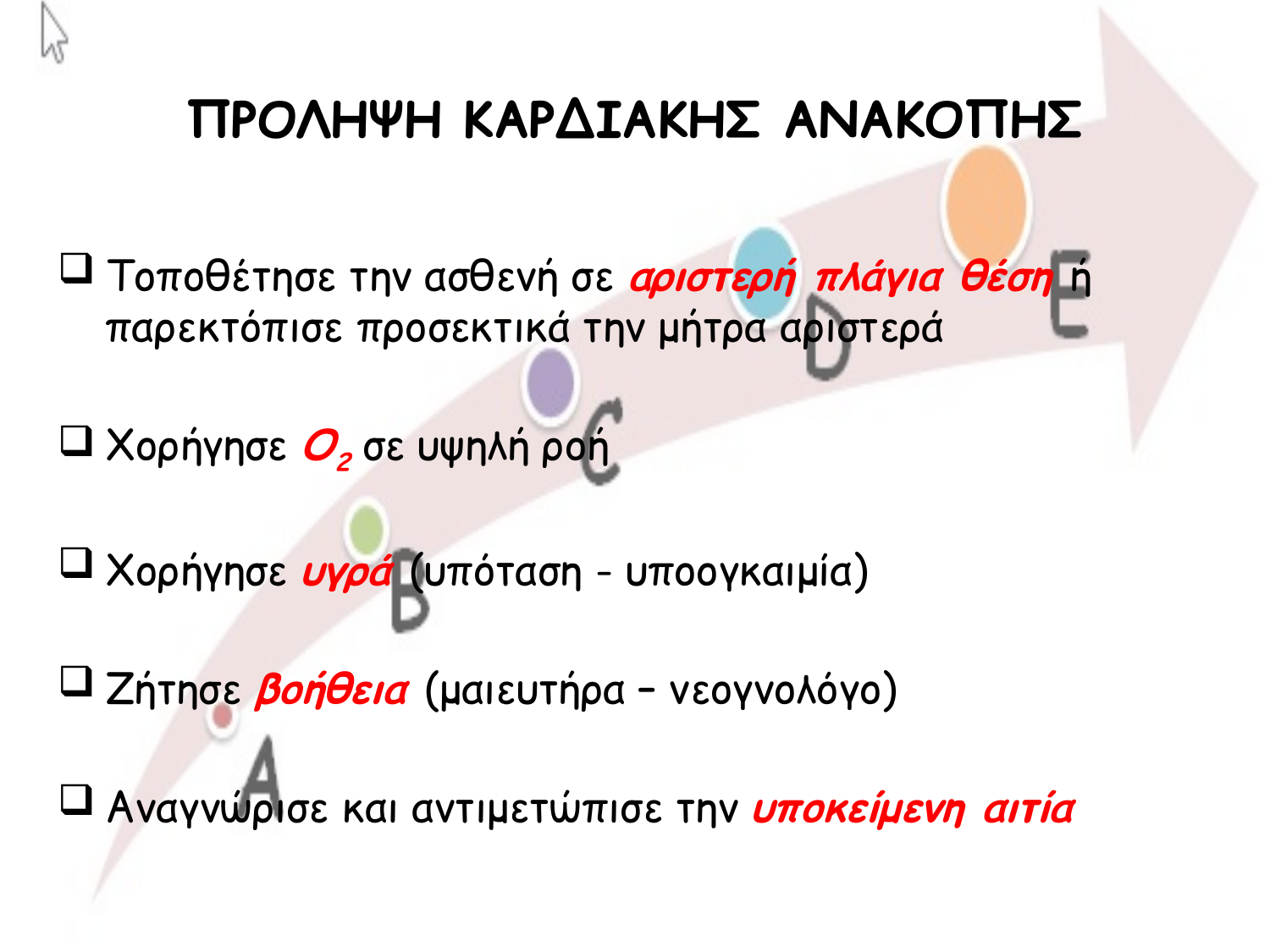

# ΠΡΟΛΗΨΗ ΚΑΡΔΙΑΚΗΣ ΑΝΑΚΟΠΗΣ
Τοποθέτησε την ασθενή σε αριστερή πλάγια θέση ή παρεκτόπισε προσεκτικά την μήτρα αριστερά

Χορήγησε Ο2 σε υψηλή ροή

Χορήγησε υγρά (υπόταση - υποογκαιμία)

Ζήτησε βοήθεια (μαιευτήρα – νεογνολόγο)

Αναγνώρισε και αντιμετώπισε την υποκείμενη αιτία